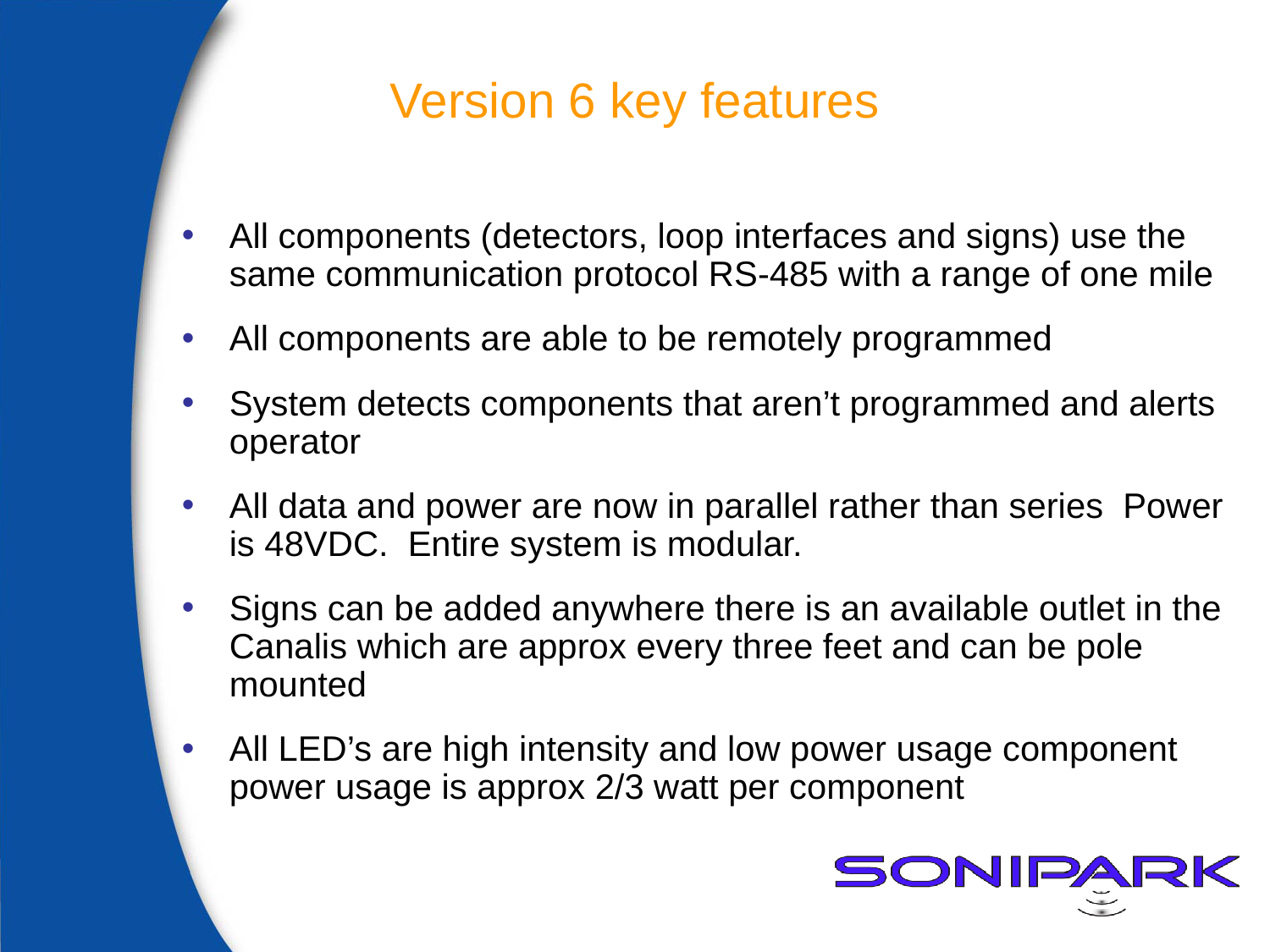

Version 6 key features
All components (detectors, loop interfaces and signs) use the same communication protocol RS-485 with a range of one mile
All components are able to be remotely programmed
System detects components that aren’t programmed and alerts operator
All data and power are now in parallel rather than series  Power is 48VDC.  Entire system is modular.
Signs can be added anywhere there is an available outlet in the Canalis which are approx every three feet and can be pole mounted
All LED’s are high intensity and low power usage component power usage is approx 2/3 watt per component